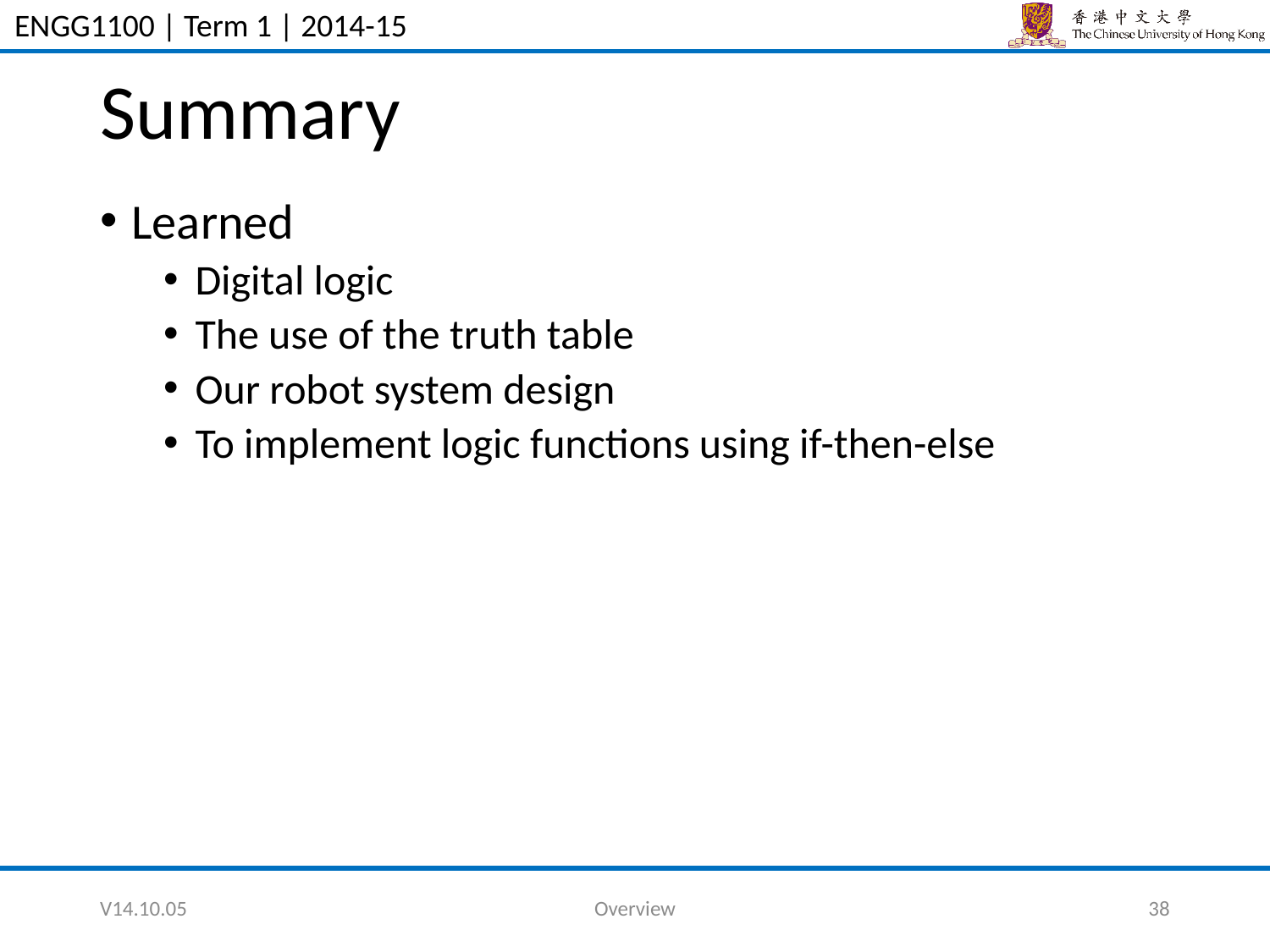

# Summary
Learned
Digital logic
The use of the truth table
Our robot system design
To implement logic functions using if-then-else
V14.10.05
Overview
38